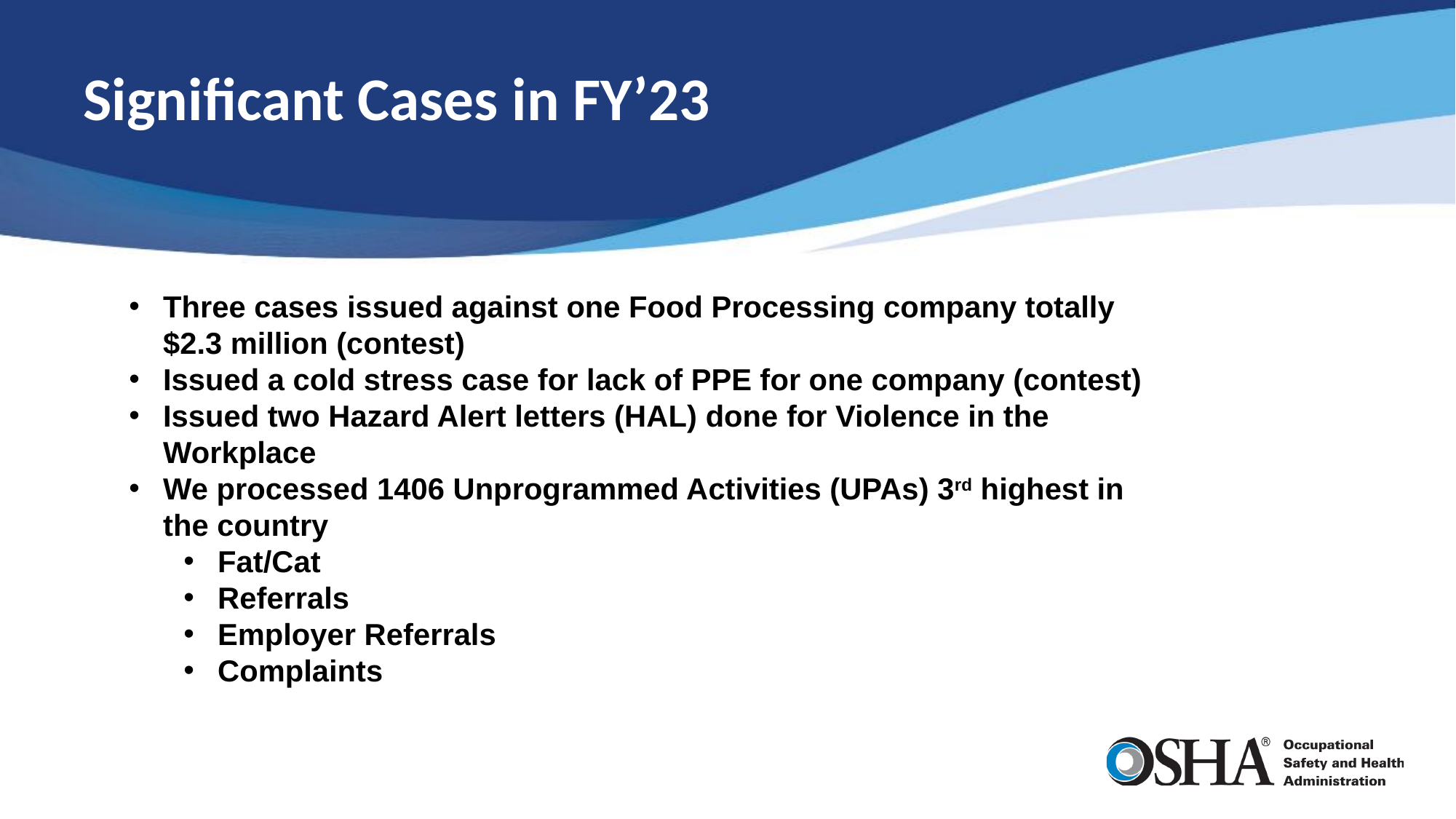

# Significant Cases in FY’23
Three cases issued against one Food Processing company totally $2.3 million (contest)
Issued a cold stress case for lack of PPE for one company (contest)
Issued two Hazard Alert letters (HAL) done for Violence in the Workplace
We processed 1406 Unprogrammed Activities (UPAs) 3rd highest in the country
Fat/Cat
Referrals
Employer Referrals
Complaints